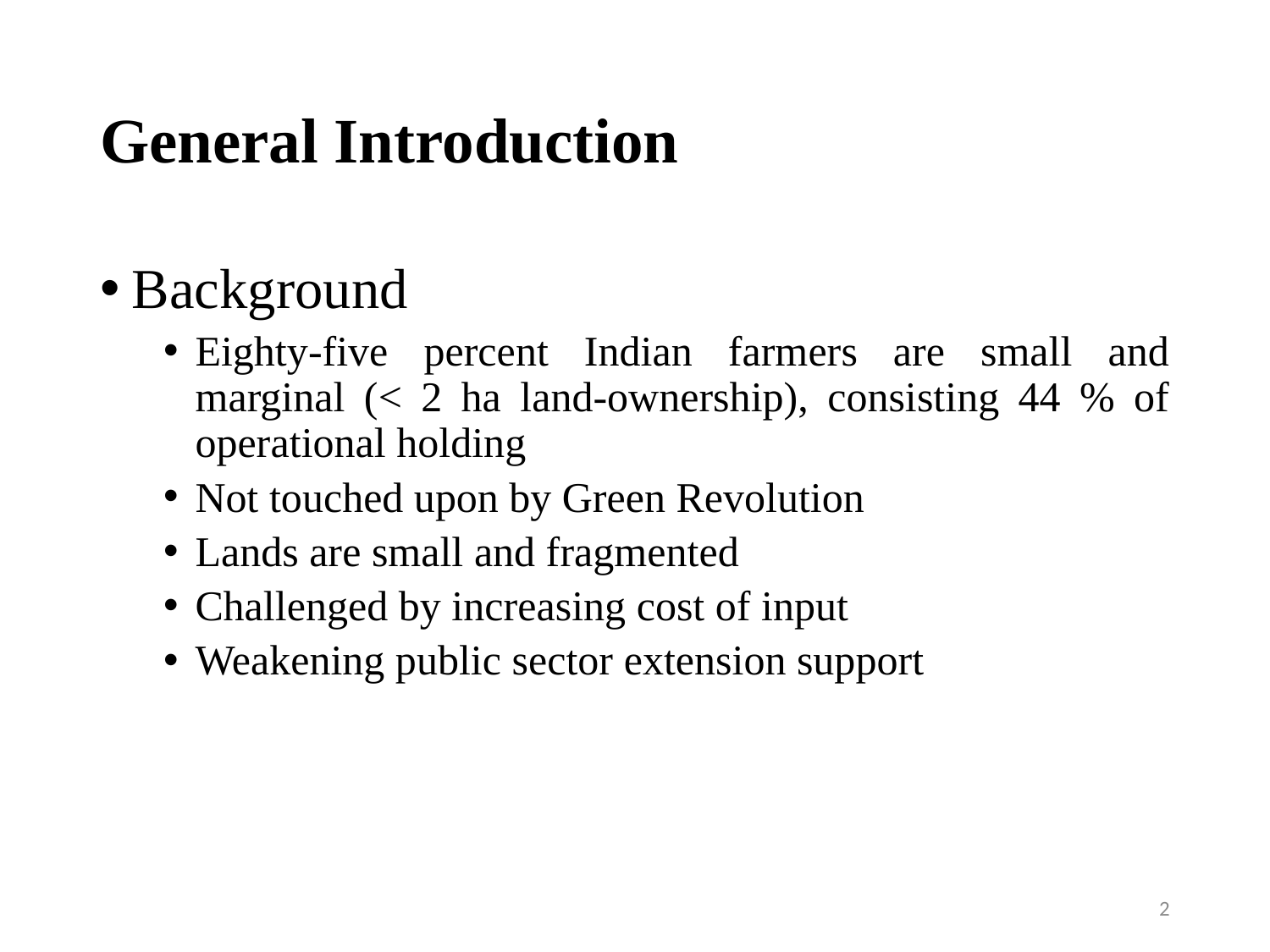

# General Introduction
Background
Eighty-five percent Indian farmers are small and marginal (< 2 ha land-ownership), consisting 44 % of operational holding
Not touched upon by Green Revolution
Lands are small and fragmented
Challenged by increasing cost of input
Weakening public sector extension support

2